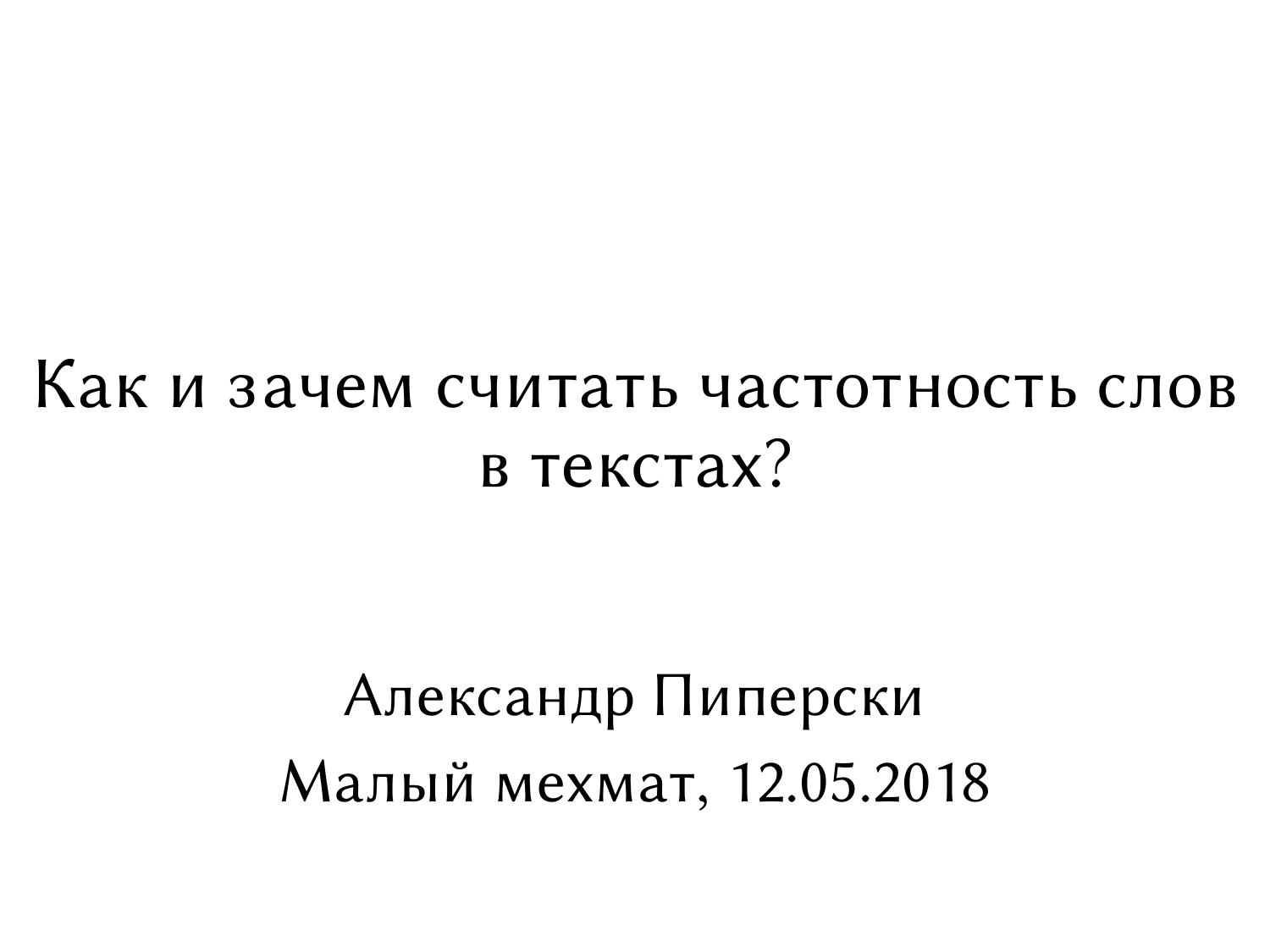

# Как и зачем считать частотность слов в текстах?

Александр Пиперски
Малый мехмат, 12.05.2018